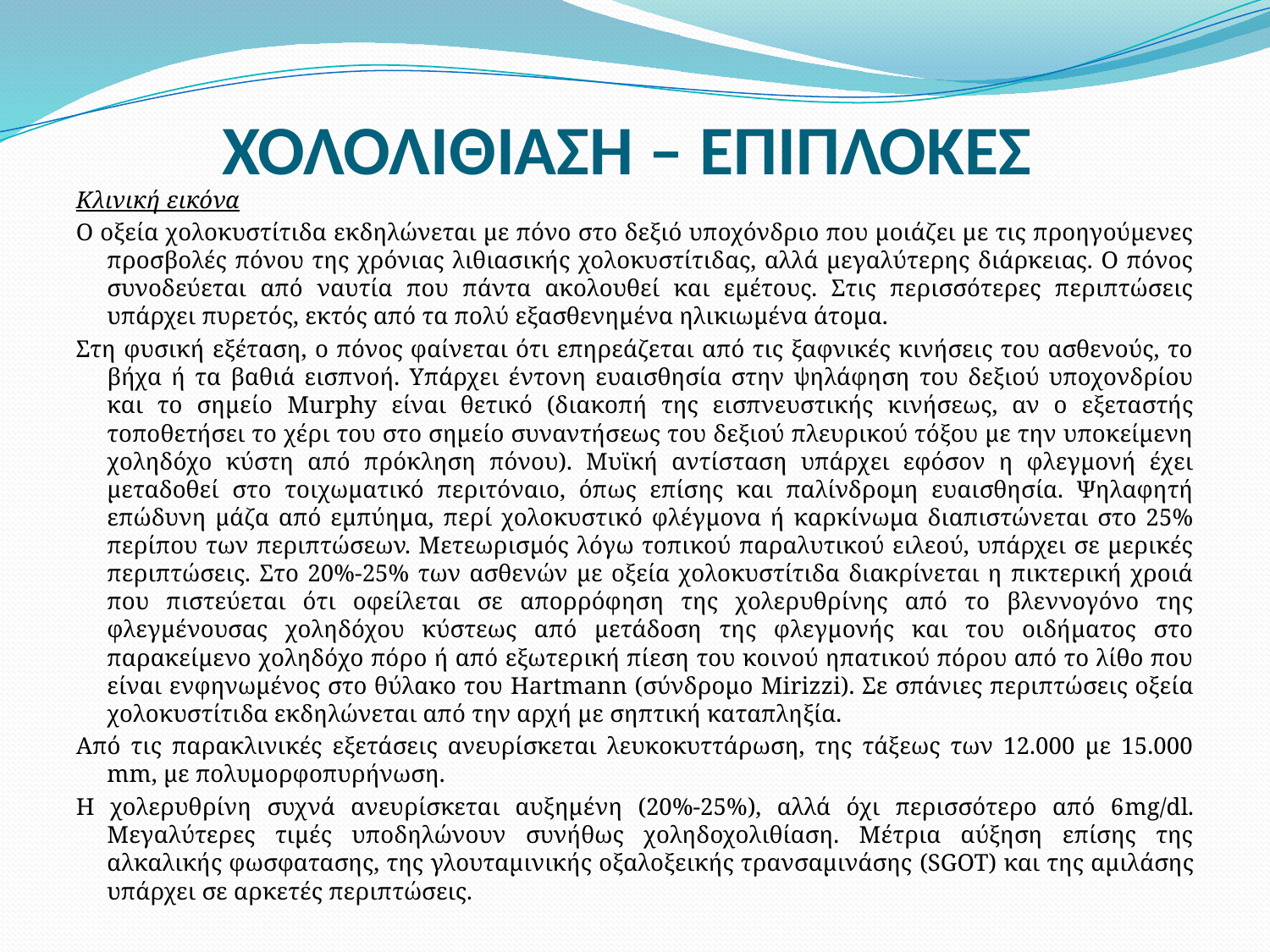

# ΧΟΛΟΛΙΘΙΑΣΗ – ΕΠΙΠΛΟΚΕΣ
Κλινική εικόνα
Ο οξεία χολοκυστίτιδα εκδηλώνεται με πόνο στο δεξιό υποχόνδριο που μοιάζει με τις προηγούμενες προσβολές πόνου της χρόνιας λιθιασικής χολοκυστίτιδας, αλλά μεγαλύτερης διάρκειας. Ο πόνος συνοδεύεται από ναυτία που πάντα ακολουθεί και εμέτους. Στις περισσότερες περιπτώσεις υπάρχει πυρετός, εκτός από τα πολύ εξασθενημένα ηλικιωμένα άτομα.
Στη φυσική εξέταση, ο πόνος φαίνεται ότι επηρεάζεται από τις ξαφνικές κινήσεις του ασθενούς, το βήχα ή τα βαθιά εισπνοή. Υπάρχει έντονη ευαισθησία στην ψηλάφηση του δεξιού υποχονδρίου και το σημείο Murphy είναι θετικό (διακοπή της εισπνευστικής κινήσεως, αν ο εξεταστής τοποθετήσει το χέρι του στο σημείο συναντήσεως του δεξιού πλευρικού τόξου με την υποκείμενη χοληδόχο κύστη από πρόκληση πόνου). Μυϊκή αντίσταση υπάρχει εφόσον η φλεγμονή έχει μεταδοθεί στο τοιχωματικό περιτόναιο, όπως επίσης και παλίνδρομη ευαισθησία. Ψηλαφητή επώδυνη μάζα από εμπύημα, περί χολοκυστικό φλέγμονα ή καρκίνωμα διαπιστώνεται στο 25% περίπου των περιπτώσεων. Μετεωρισμός λόγω τοπικού παραλυτικού ειλεού, υπάρχει σε μερικές περιπτώσεις. Στο 20%-25% των ασθενών με οξεία χολοκυστίτιδα διακρίνεται η πικτερική χροιά που πιστεύεται ότι οφείλεται σε απορρόφηση της χολερυθρίνης από το βλεννογόνο της φλεγμένουσας χοληδόχου κύστεως από μετάδοση της φλεγμονής και του οιδήματος στο παρακείμενο χοληδόχο πόρο ή από εξωτερική πίεση του κοινού ηπατικού πόρου από το λίθο που είναι ενφηνωμένος στο θύλακο του Hartmann (σύνδρομο Mirizzi). Σε σπάνιες περιπτώσεις οξεία χολοκυστίτιδα εκδηλώνεται από την αρχή με σηπτική καταπληξία.
Από τις παρακλινικές εξετάσεις ανευρίσκεται λευκοκυττάρωση, της τάξεως των 12.000 με 15.000 mm, με πολυμορφοπυρήνωση.
Η χολερυθρίνη συχνά ανευρίσκεται αυξημένη (20%-25%), αλλά όχι περισσότερο από 6mg/dl. Μεγαλύτερες τιμές υποδηλώνουν συνήθως χοληδοχολιθίαση. Μέτρια αύξηση επίσης της αλκαλικής φωσφατασης, της γλουταμινικής οξαλοξεικής τρανσαμινάσης (SGOT) και της αμιλάσης υπάρχει σε αρκετές περιπτώσεις.